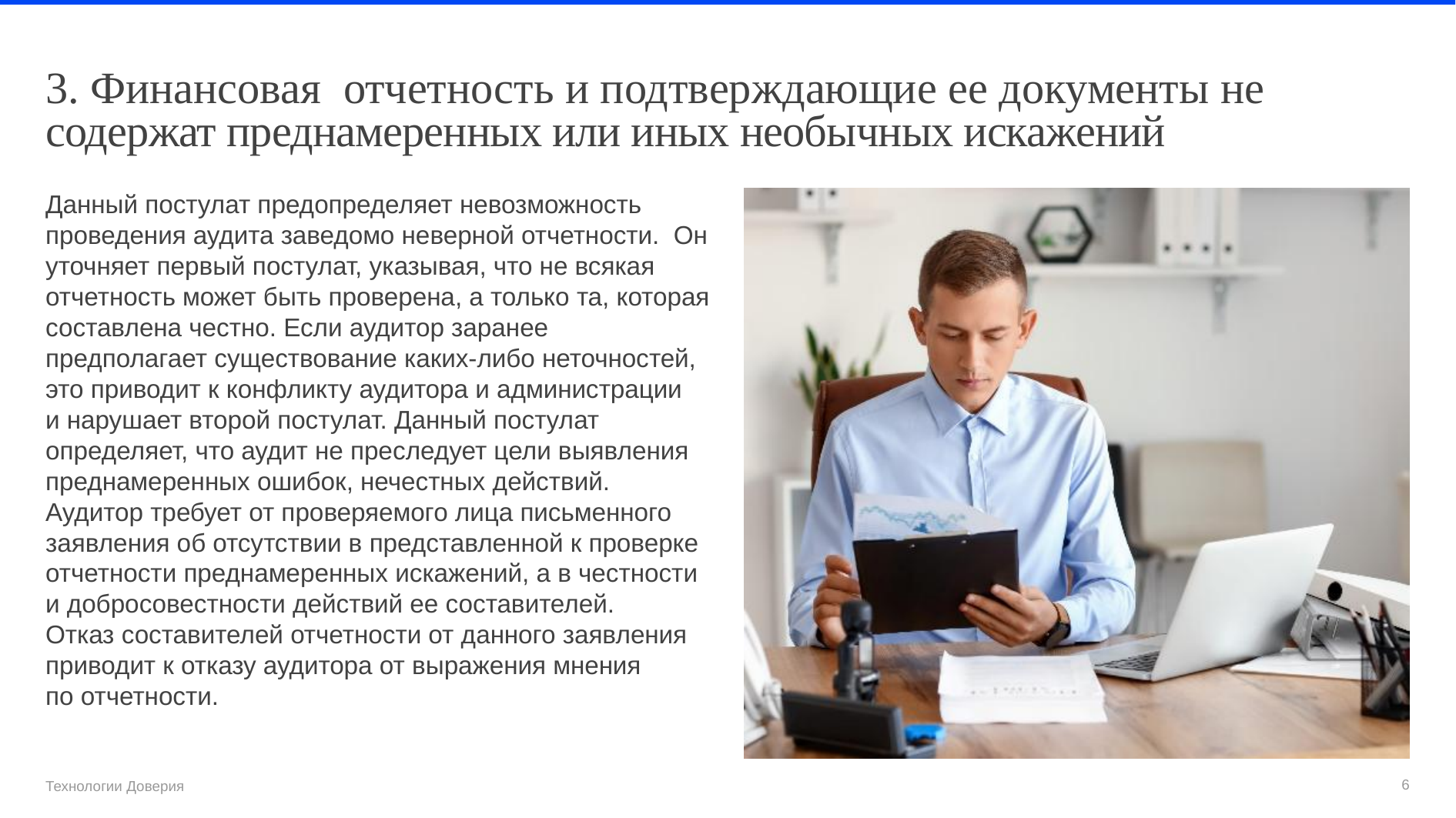

# 3. Финансовая  отчетность и подтверждающие ее документы не содержат преднамеренных или иных необычных искажений
Данный постулат предопределяет невозможность  проведения аудита заведомо неверной отчетности.  Он уточняет первый постулат, указывая, что не всякая отчетность может быть проверена, а только та, которая составлена честно. Если аудитор заранее предполагает существование каких-либо неточностей, это приводит к конфликту аудитора и администрации
и нарушает второй постулат. Данный постулат определяет, что аудит не преследует цели выявления преднамеренных ошибок, нечестных действий. Аудитор требует от проверяемого лица письменного заявления об отсутствии в представленной к проверке отчетности преднамеренных искажений, а в честности и добросовестности действий ее составителей.
Отказ составителей отчетности от данного заявления приводит к отказу аудитора от выражения мнения
по отчетности.

6